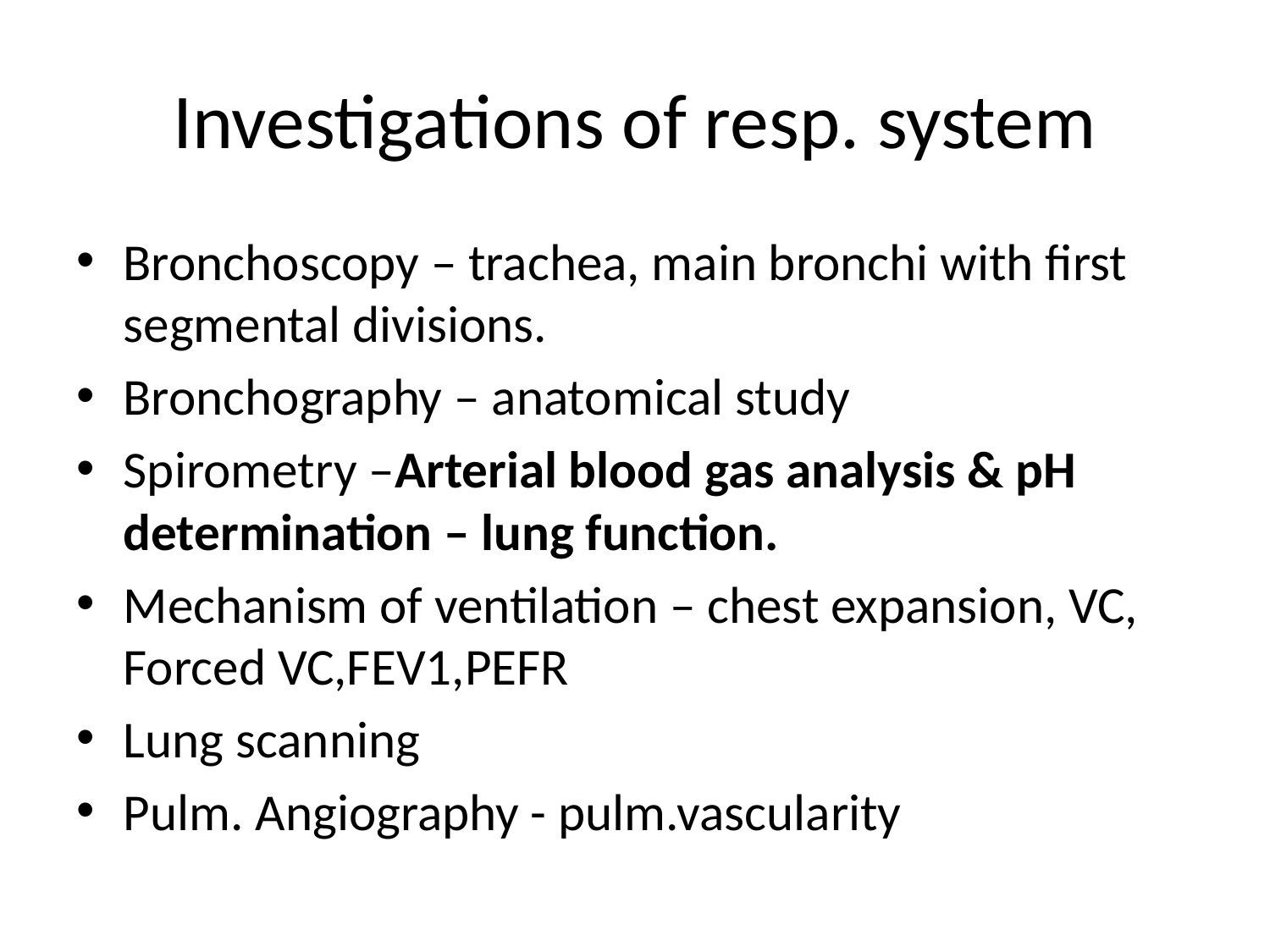

# Investigations of resp. system
Bronchoscopy – trachea, main bronchi with first segmental divisions.
Bronchography – anatomical study
Spirometry –Arterial blood gas analysis & pH determination – lung function.
Mechanism of ventilation – chest expansion, VC, Forced VC,FEV1,PEFR
Lung scanning
Pulm. Angiography - pulm.vascularity